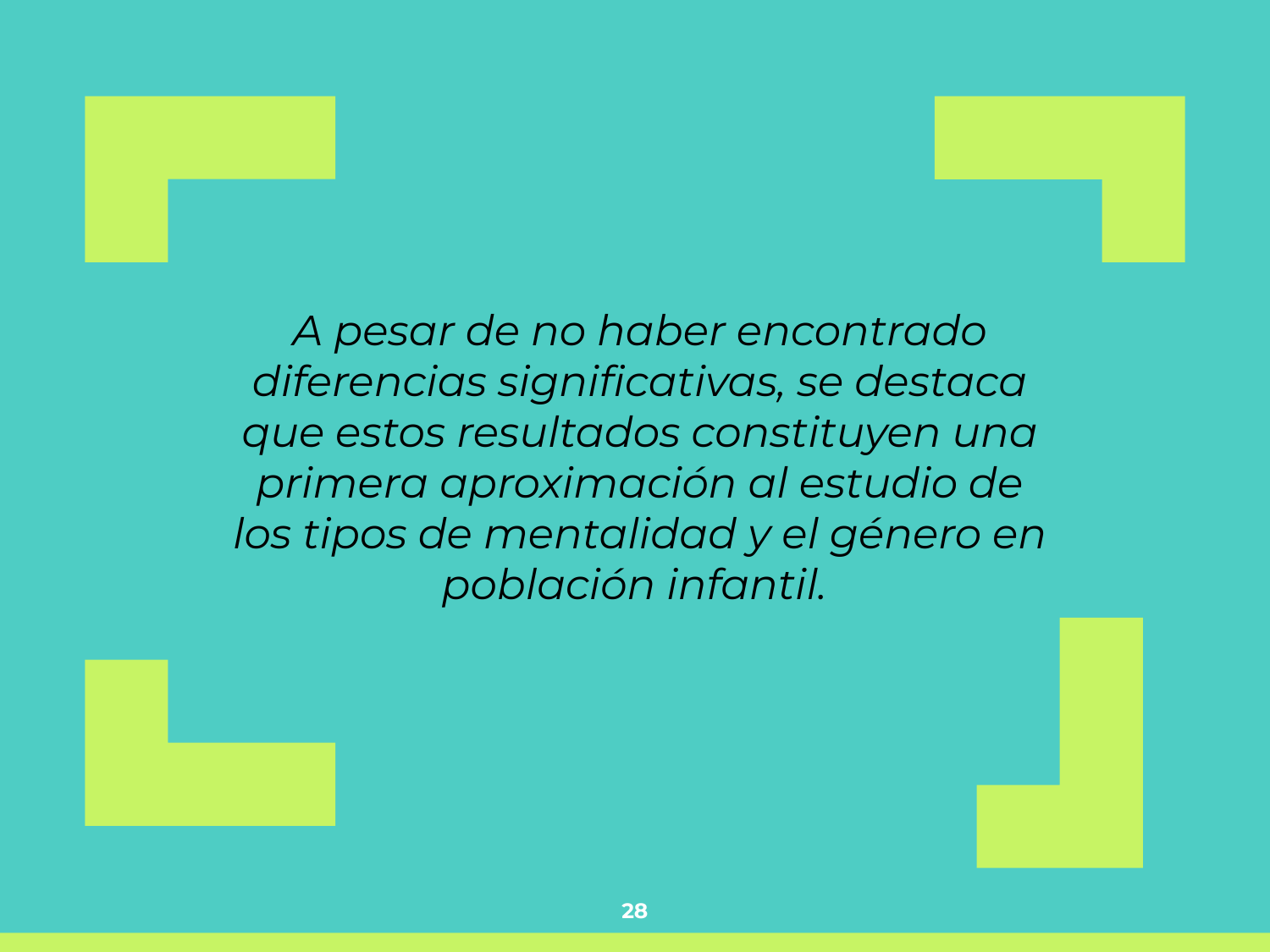

A pesar de no haber encontrado diferencias significativas, se destaca que estos resultados constituyen una primera aproximación al estudio de los tipos de mentalidad y el género en población infantil.
28